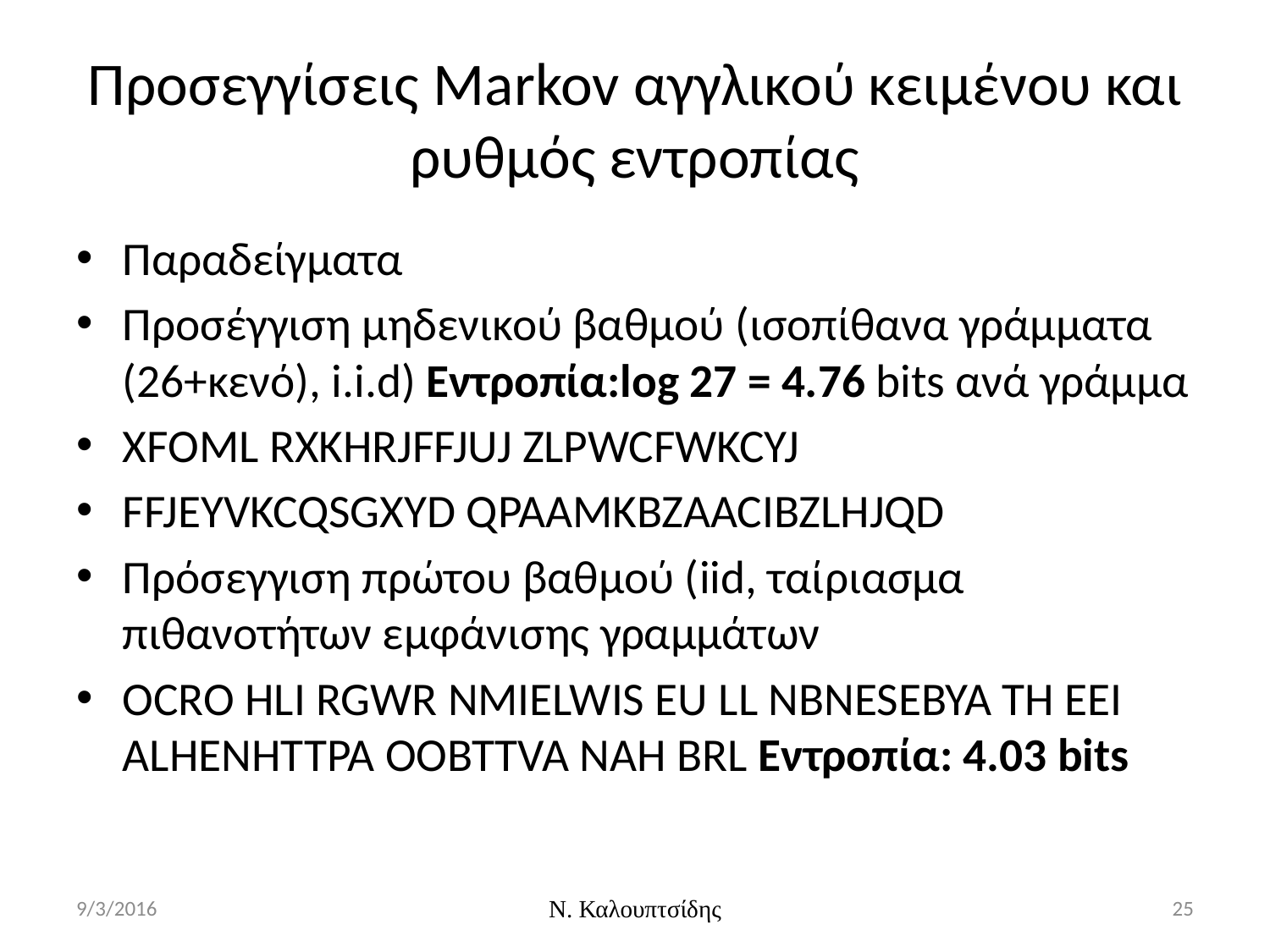

# Προσεγγίσεις Markov αγγλικού κειμένου και ρυθμός εντροπίας
Παραδείγματα
Προσέγγιση μηδενικού βαθμού (ισοπίθανα γράμματα (26+κενό), i.i.d) Εντροπία:log 27 = 4.76 bits ανά γράμμα
XFOML RXKHRJFFJUJ ZLPWCFWKCYJ
FFJEYVKCQSGXYD QPAAMKBZAACIBZLHJQD
Πρόσεγγιση πρώτου βαθμού (iid, ταίριασμα πιθανοτήτων εμφάνισης γραμμάτων
OCRO HLI RGWR NMIELWIS EU LL NBNESEBYA TH EEI ALHENHTTPA OOBTTVA NAH BRL Εντροπία: 4.03 bits

9/3/2016
Ν. Καλουπτσίδης
25